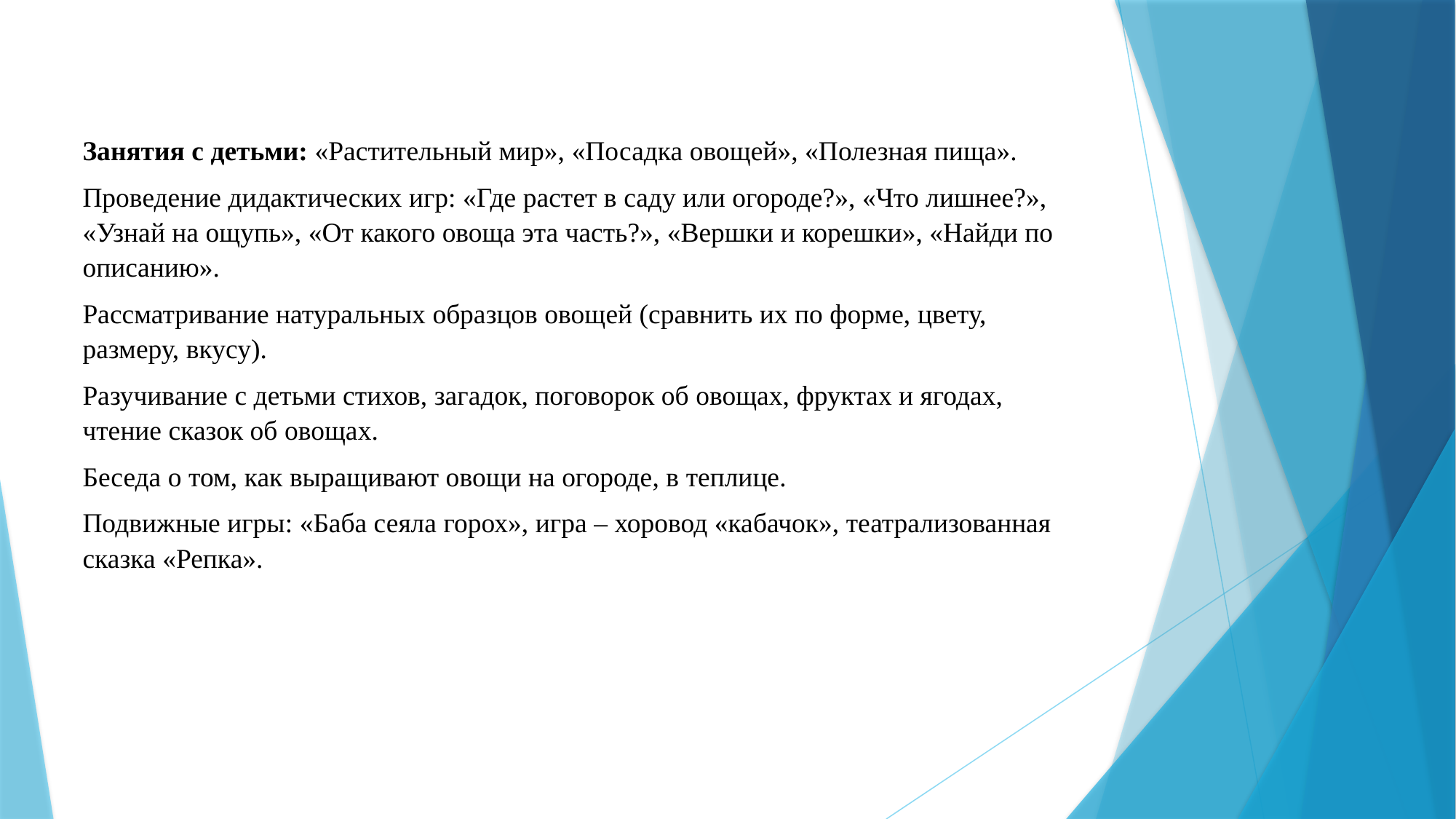

Занятия с детьми: «Растительный мир», «Посадка овощей», «Полезная пища».
Проведение дидактических игр: «Где растет в саду или огороде?», «Что лишнее?», «Узнай на ощупь», «От какого овоща эта часть?», «Вершки и корешки», «Найди по описанию».
Рассматривание натуральных образцов овощей (сравнить их по форме, цвету, размеру, вкусу).
Разучивание с детьми стихов, загадок, поговорок об овощах, фруктах и ягодах, чтение сказок об овощах.
Беседа о том, как выращивают овощи на огороде, в теплице.
Подвижные игры: «Баба сеяла горох», игра – хоровод «кабачок», театрализованная сказка «Репка».